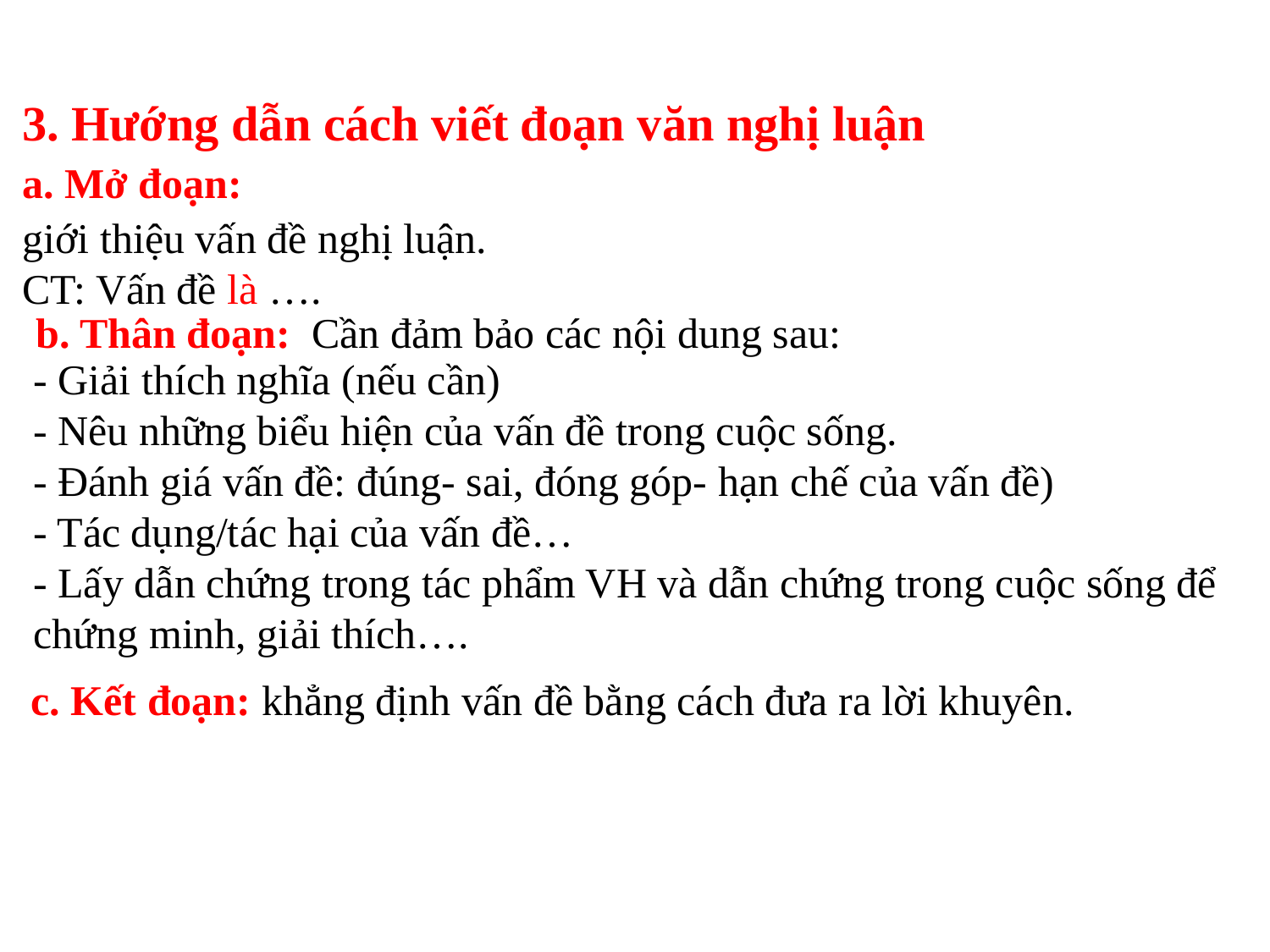

3. Hướng dẫn cách viết đoạn văn nghị luận
a. Mở đoạn:
giới thiệu vấn đề nghị luận.
CT: Vấn đề là ….
b. Thân đoạn:  Cần đảm bảo các nội dung sau:
- Giải thích nghĩa (nếu cần)
- Nêu những biểu hiện của vấn đề trong cuộc sống.
- Đánh giá vấn đề: đúng- sai, đóng góp- hạn chế của vấn đề)
- Tác dụng/tác hại của vấn đề…
- Lấy dẫn chứng trong tác phẩm VH và dẫn chứng trong cuộc sống để chứng minh, giải thích….
c. Kết đoạn: khẳng định vấn đề bằng cách đưa ra lời khuyên.